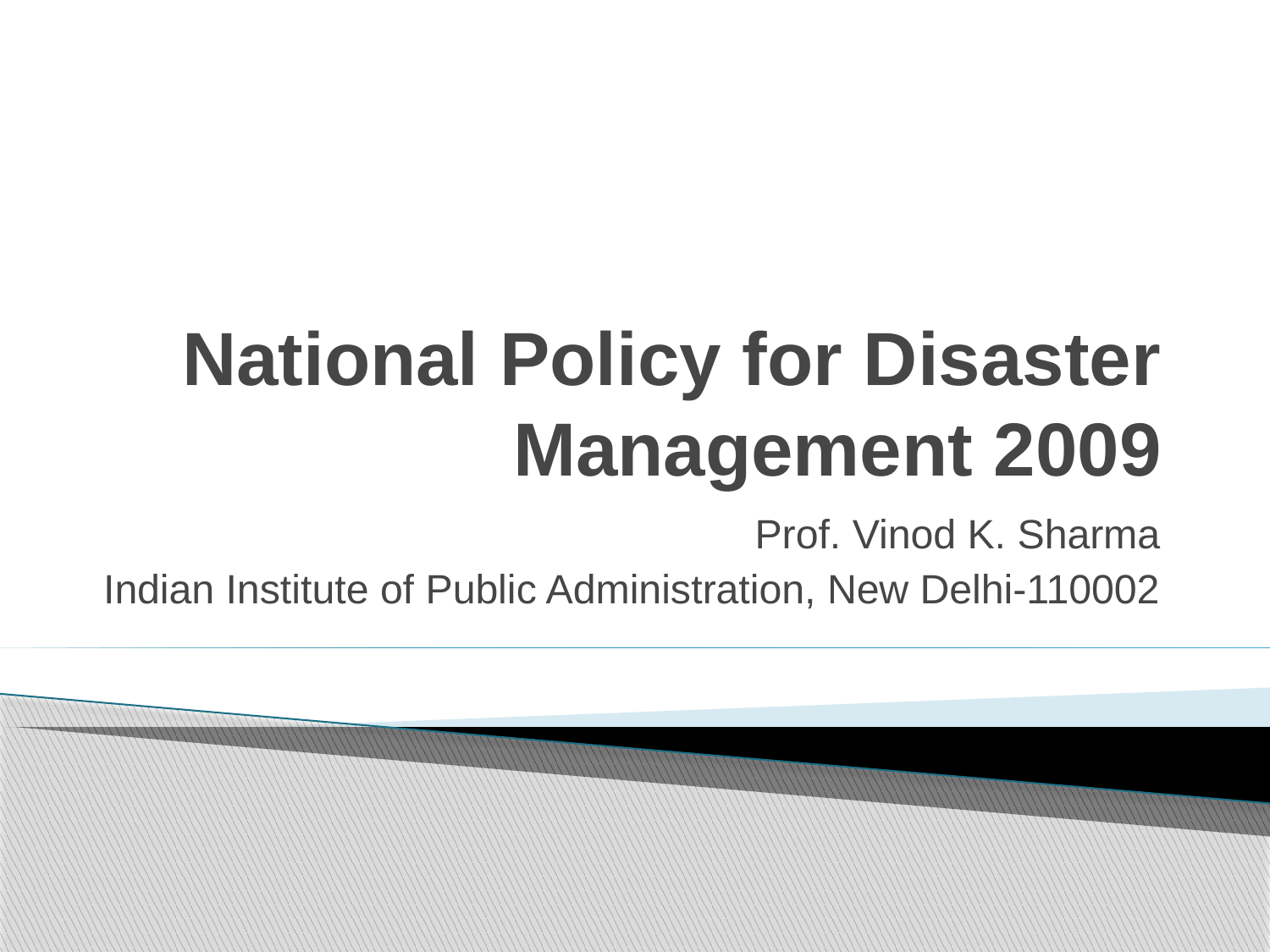

# National Policy for Disaster Management 2009
Prof. Vinod K. Sharma
Indian Institute of Public Administration, New Delhi-110002